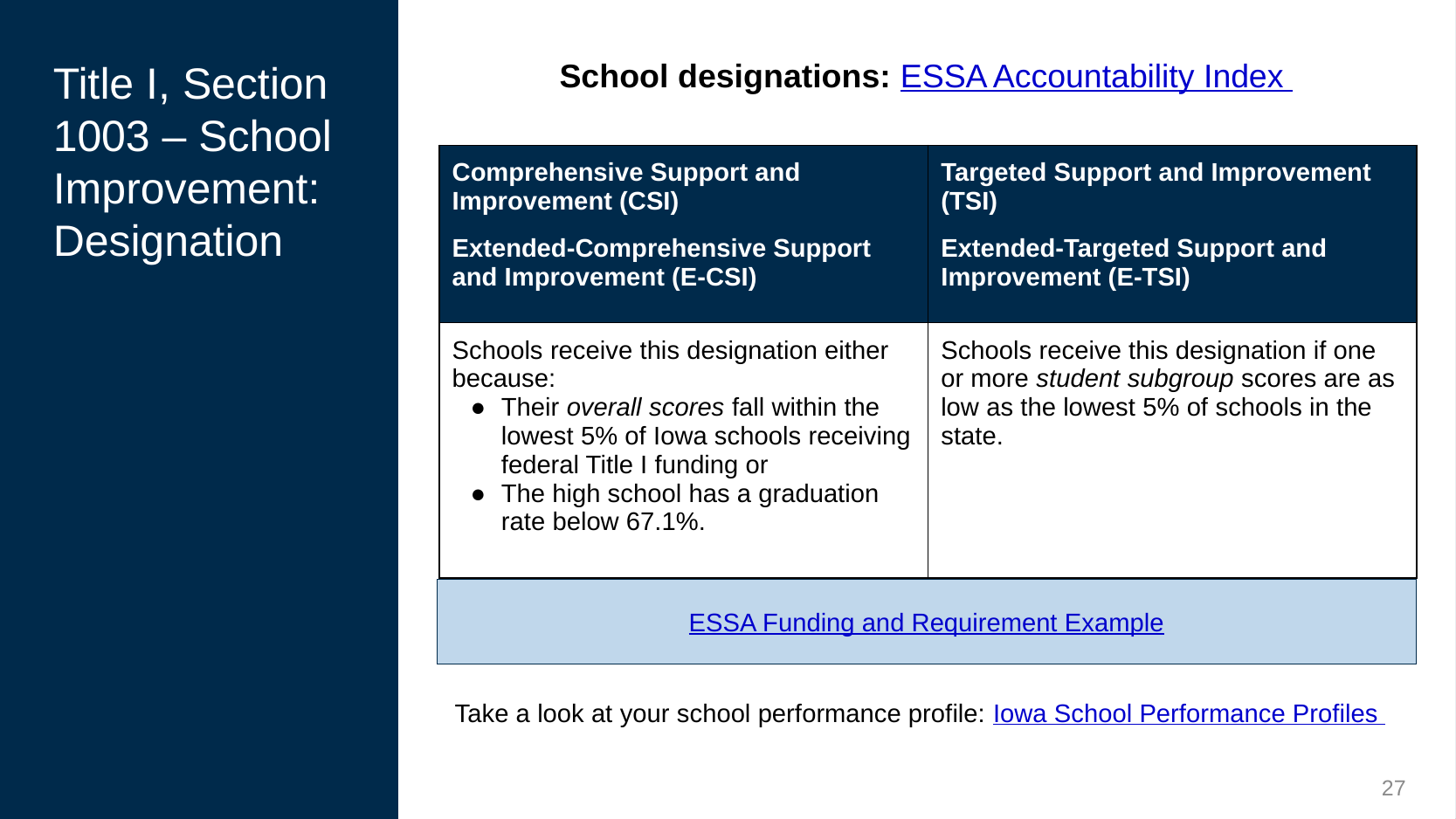

# Title I, Section 1003 – School Improvement: Designation
School designations: ESSA Accountability Index
| Comprehensive Support and Improvement (CSI) Extended-Comprehensive Support and Improvement (E-CSI) | Targeted Support and Improvement (TSI) Extended-Targeted Support and Improvement (E-TSI) |
| --- | --- |
| Schools receive this designation either because: Their overall scores fall within the lowest 5% of Iowa schools receiving federal Title I funding or The high school has a graduation rate below 67.1%. | Schools receive this designation if one or more student subgroup scores are as low as the lowest 5% of schools in the state. |
ESSA Funding and Requirement Example
Take a look at your school performance profile: Iowa School Performance Profiles
27